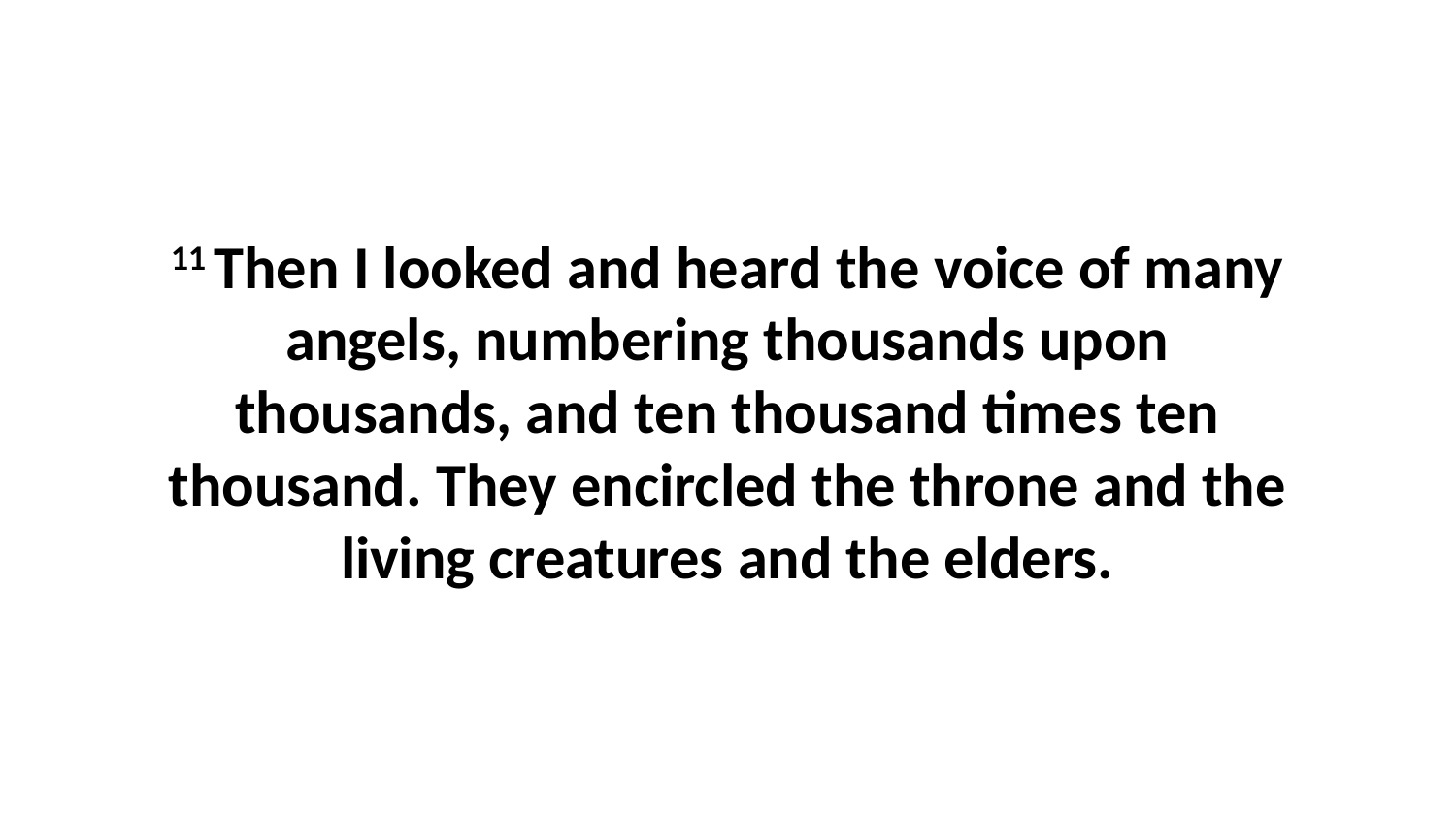

11 Then I looked and heard the voice of many angels, numbering thousands upon thousands, and ten thousand times ten thousand. They encircled the throne and the living creatures and the elders.